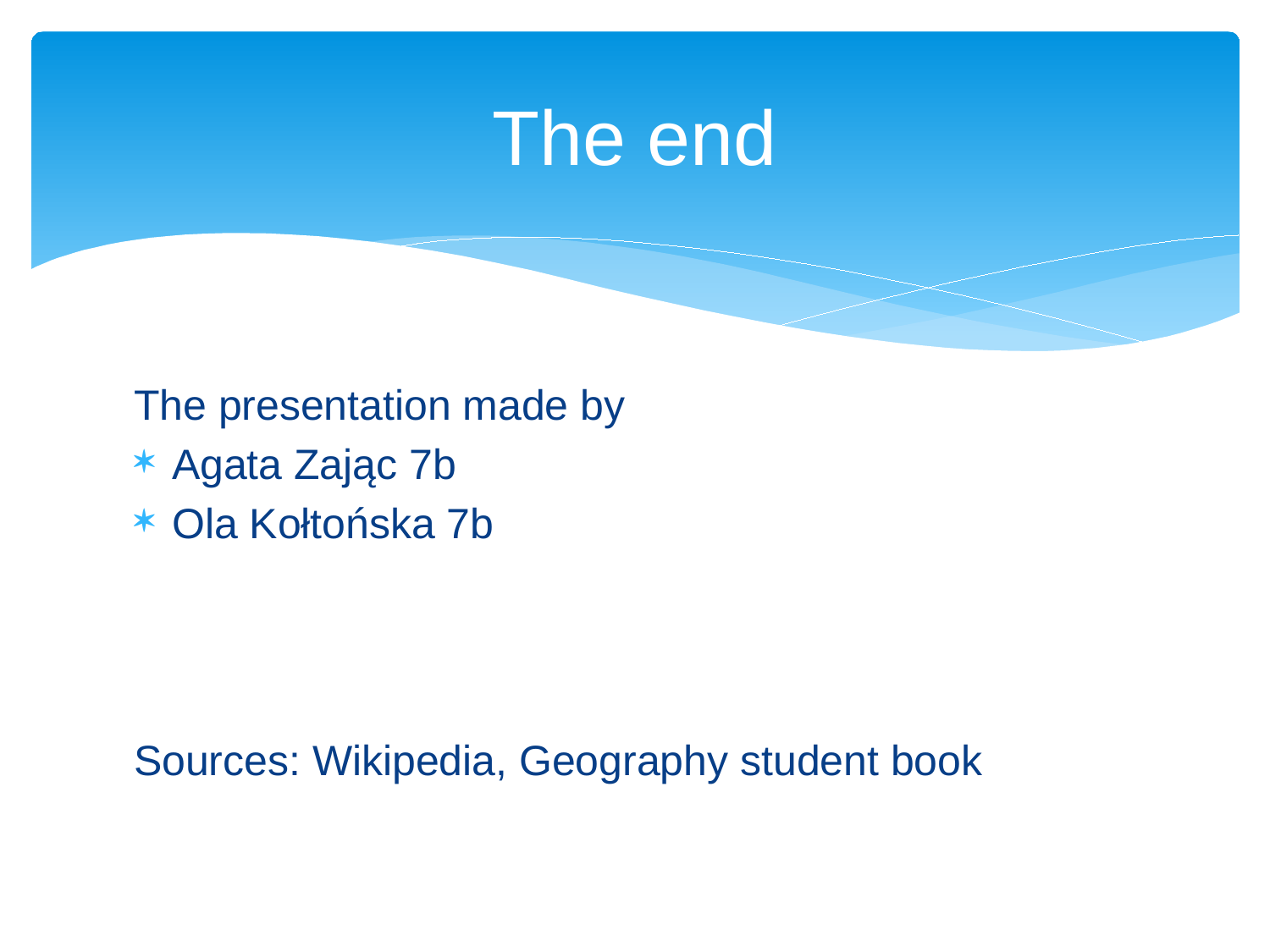

# The end
The presentation made by
Agata Zając 7b
Ola Kołtońska 7b

Sources: Wikipedia, Geography student book